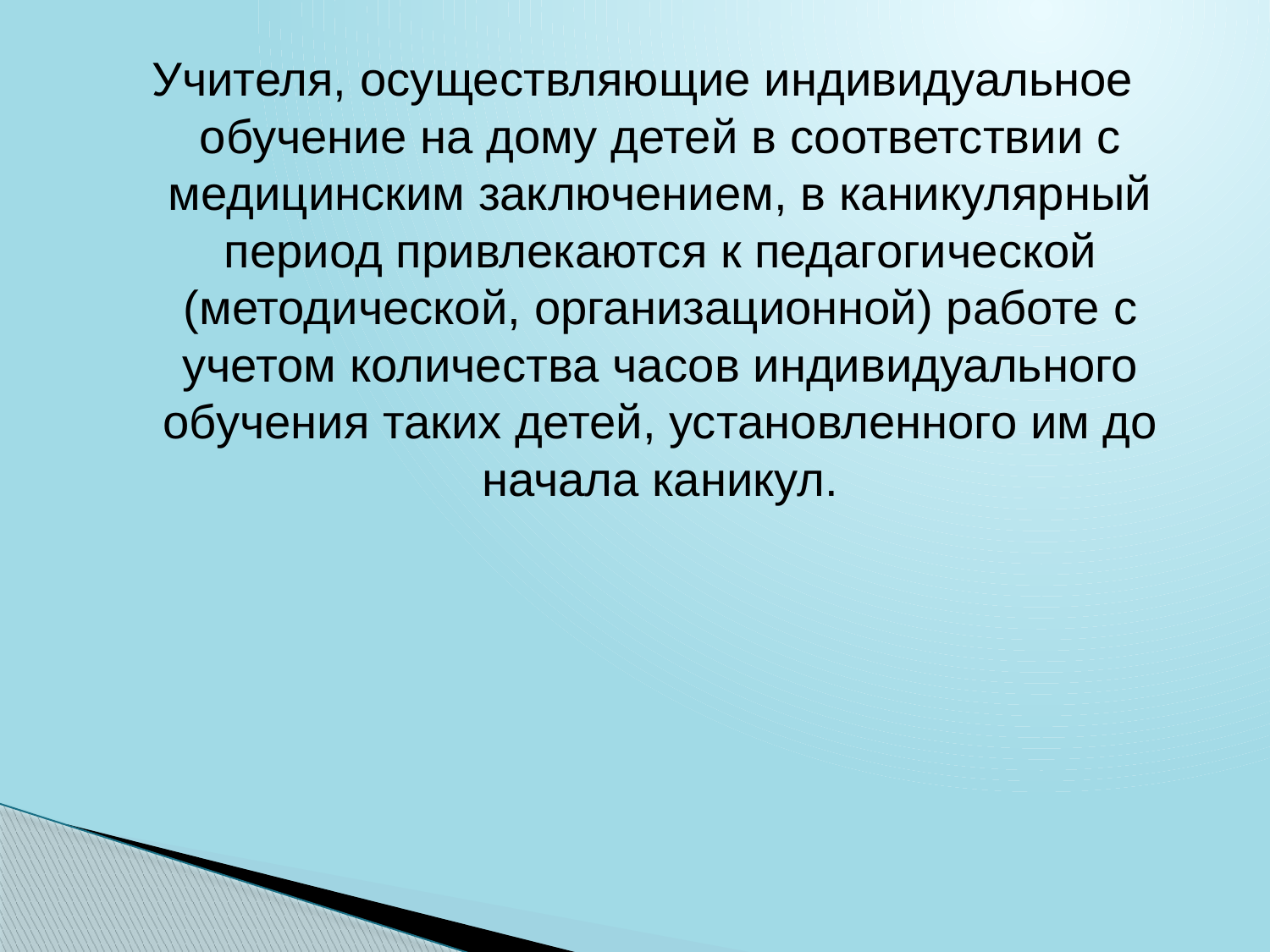

Учителя, осуществляющие индивидуальное обучение на дому детей в соответствии с медицинским заключением, в каникулярный период привлекаются к педагогической (методической, организационной) работе с учетом количества часов индивидуального обучения таких детей, установленного им до начала каникул.